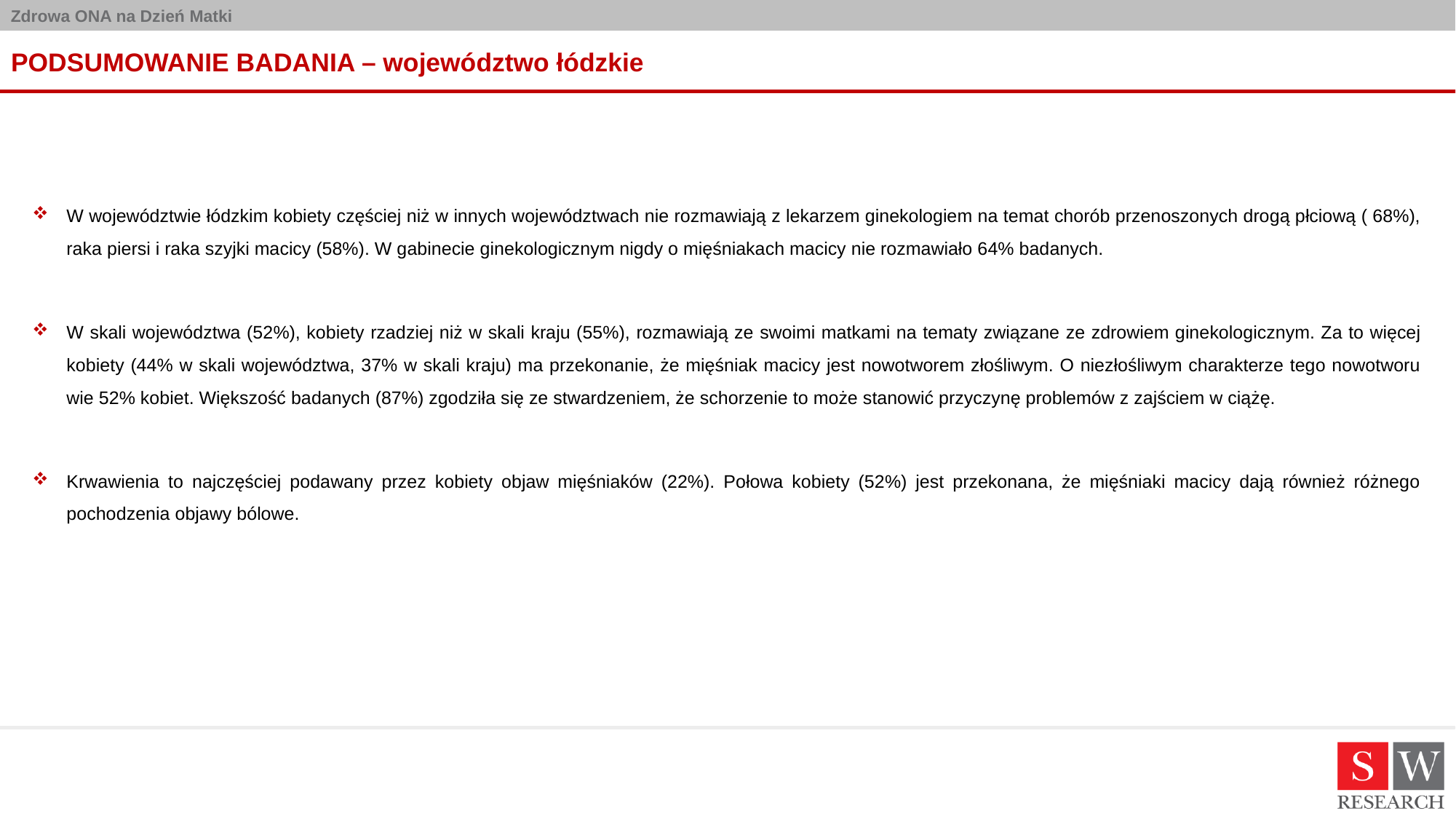

# PODSUMOWANIE BADANIA – województwo łódzkie

W województwie łódzkim kobiety częściej niż w innych województwach nie rozmawiają z lekarzem ginekologiem na temat chorób przenoszonych drogą płciową ( 68%), raka piersi i raka szyjki macicy (58%). W gabinecie ginekologicznym nigdy o mięśniakach macicy nie rozmawiało 64% badanych.

W skali województwa (52%), kobiety rzadziej niż w skali kraju (55%), rozmawiają ze swoimi matkami na tematy związane ze zdrowiem ginekologicznym. Za to więcej kobiety (44% w skali województwa, 37% w skali kraju) ma przekonanie, że mięśniak macicy jest nowotworem złośliwym. O niezłośliwym charakterze tego nowotworu wie 52% kobiet. Większość badanych (87%) zgodziła się ze stwardzeniem, że schorzenie to może stanowić przyczynę problemów z zajściem w ciążę.

Krwawienia to najczęściej podawany przez kobiety objaw mięśniaków (22%). Połowa kobiety (52%) jest przekonana, że mięśniaki macicy dają również różnego pochodzenia objawy bólowe.